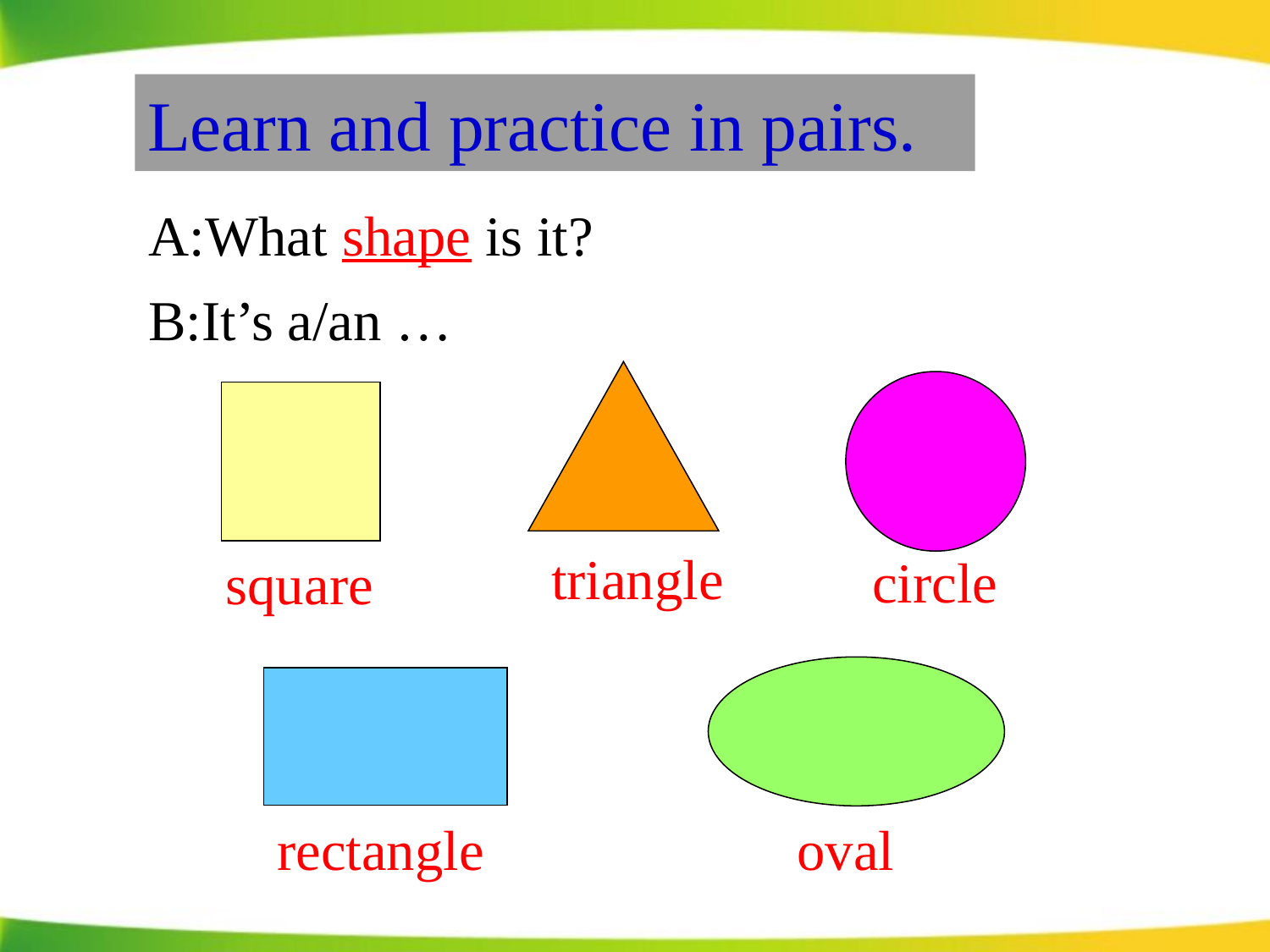

Learn and practice in pairs.
A:What shape is it?
B:It’s a/an …

triangle
circle
square

rectangle
oval